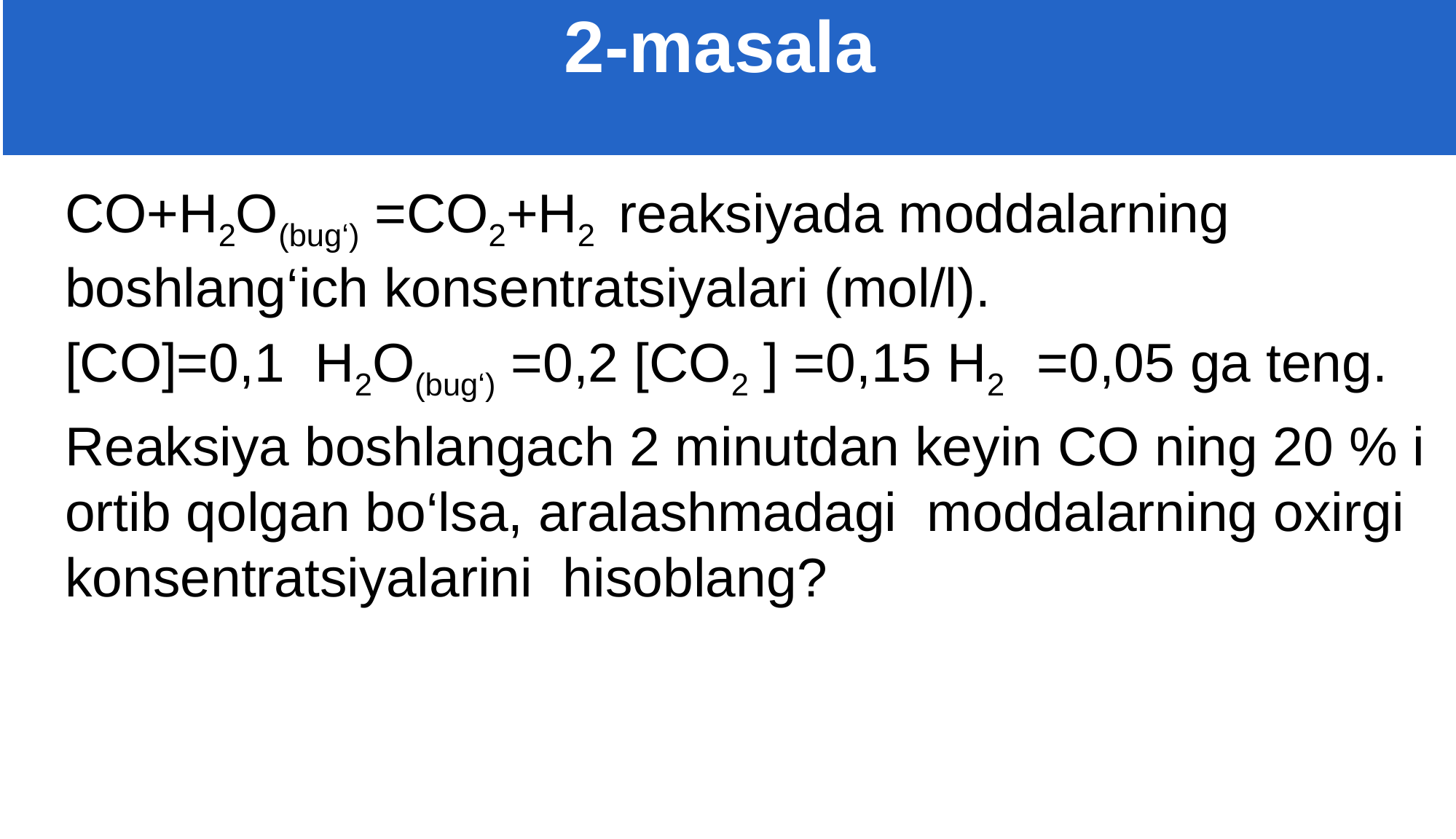

2-masala
CO+H2O(bug‘) =CO2+H2  reaksiyada moddalarning boshlang‘ich konsentratsiyalari (mol/l).
[CO]=0,1  H2O(bug‘) =0,2 [CO2 ] =0,15 H2   =0,05 ga teng.
Reaksiya boshlangach 2 minutdan keyin CO ning 20 % i ortib qolgan bo‘lsa, aralashmadagi  moddalarning oxirgi konsentratsiyalarini  hisoblang?